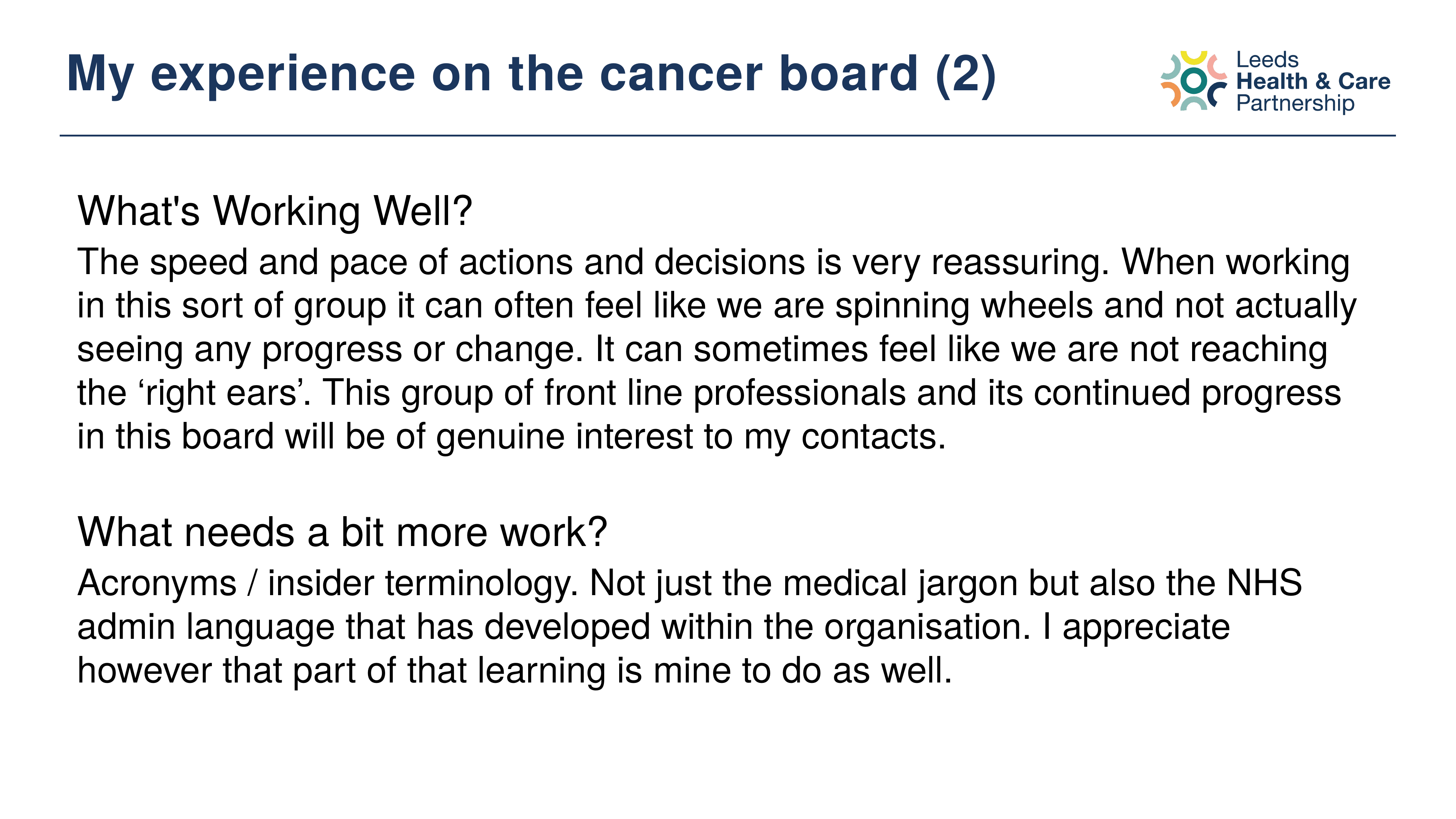

# My experience on the cancer board (2)
What's Working Well?
The speed and pace of actions and decisions is very reassuring. When working in this sort of group it can often feel like we are spinning wheels and not actually seeing any progress or change. It can sometimes feel like we are not reaching the ‘right ears’. This group of front line professionals and its continued progress in this board will be of genuine interest to my contacts.

What needs a bit more work?
Acronyms / insider terminology. Not just the medical jargon but also the NHS admin language that has developed within the organisation. I appreciate however that part of that learning is mine to do as well.